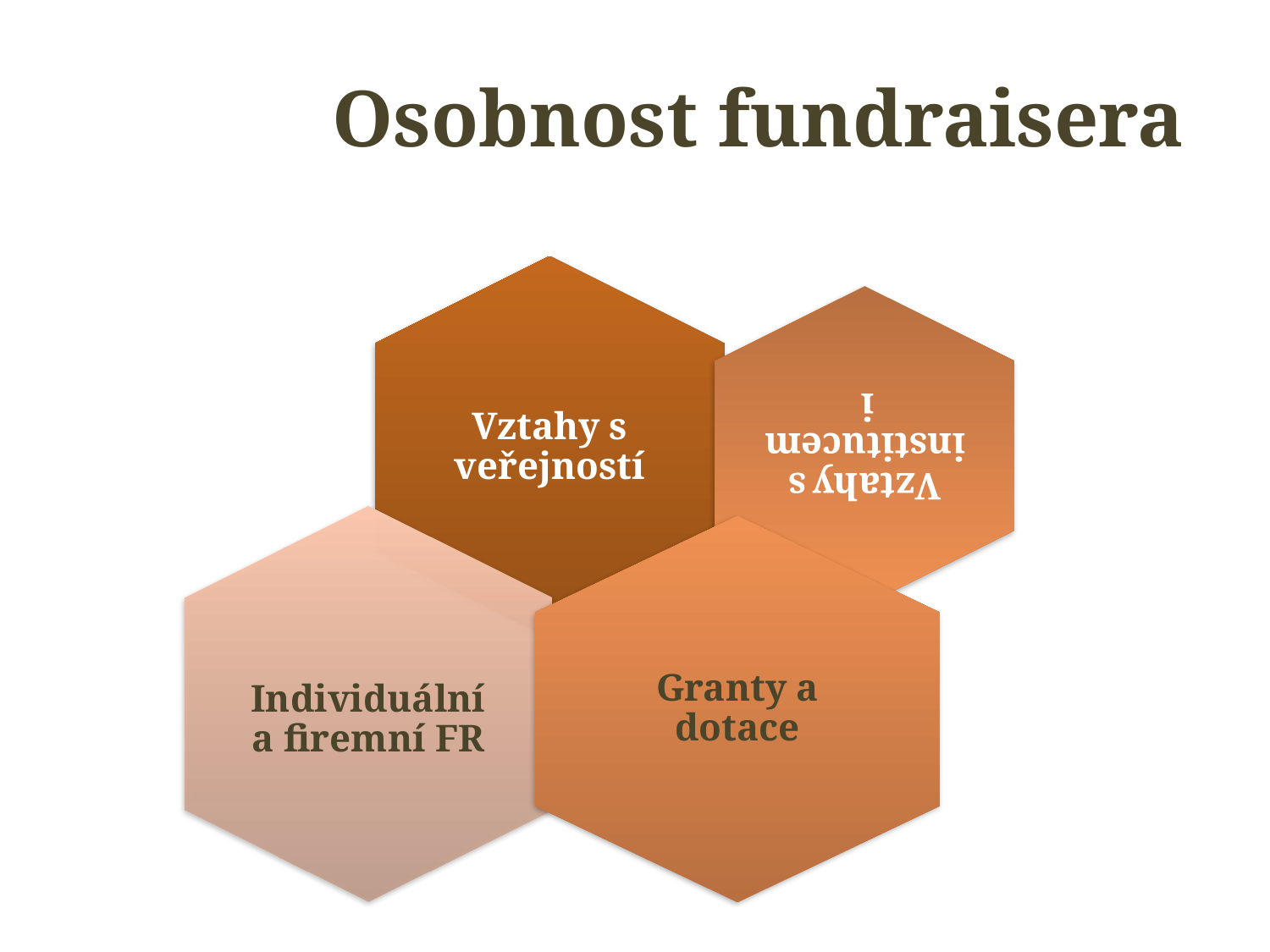

# Osobnost fundraisera
Vztahy s veřejností
Vztahy s institucemi

Individuální a firemní FR
Granty a dotace